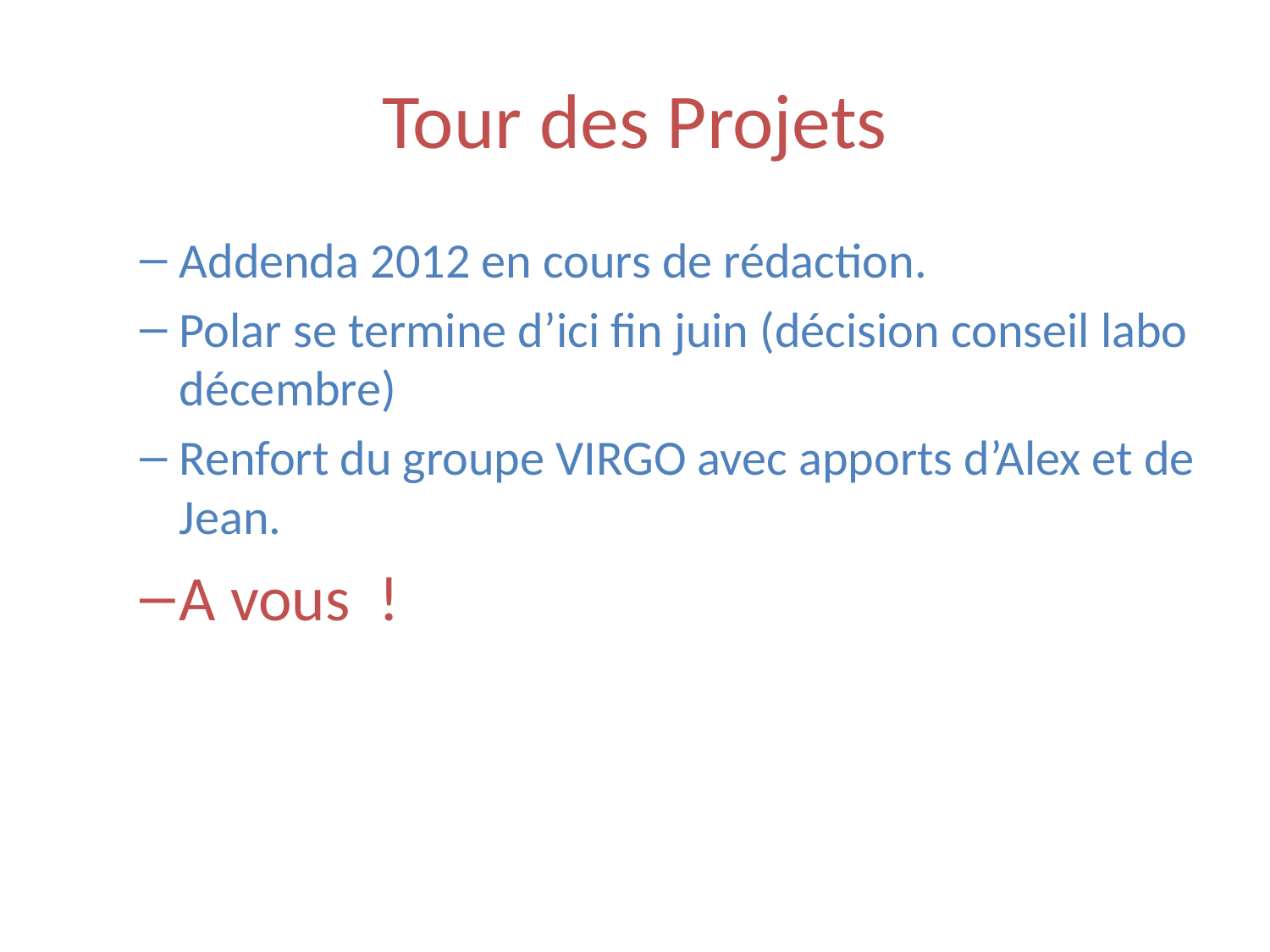

# Tour des Projets
Addenda 2012 en cours de rédaction.
Polar se termine d’ici fin juin (décision conseil labo décembre)
Renfort du groupe VIRGO avec apports d’Alex et de Jean.
A vous  !